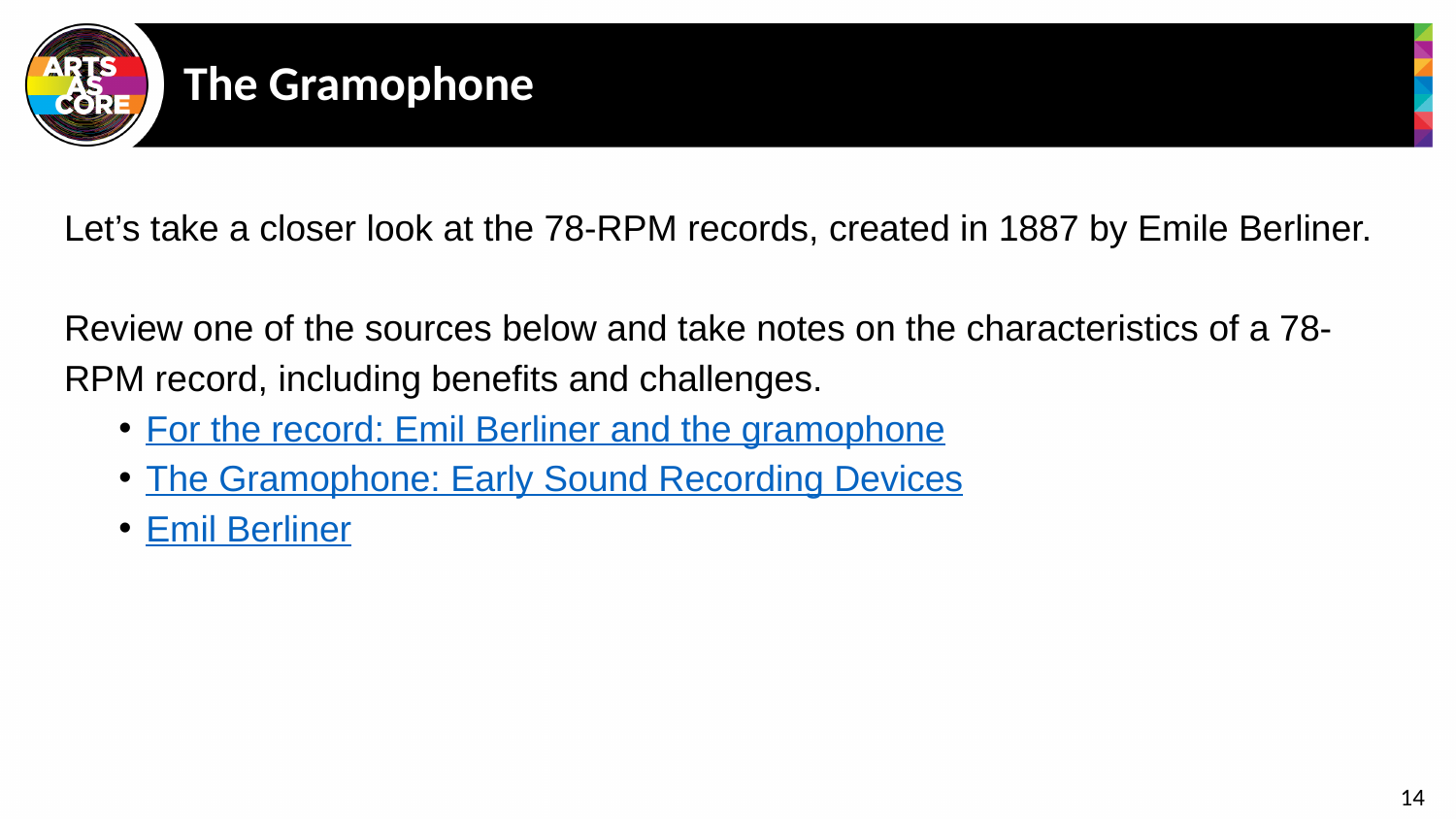

# The Gramophone
Let’s take a closer look at the 78-RPM records, created in 1887 by Emile Berliner.

Review one of the sources below and take notes on the characteristics of a 78-RPM record, including benefits and challenges.
For the record: Emil Berliner and the gramophone
The Gramophone: Early Sound Recording Devices
Emil Berliner

14